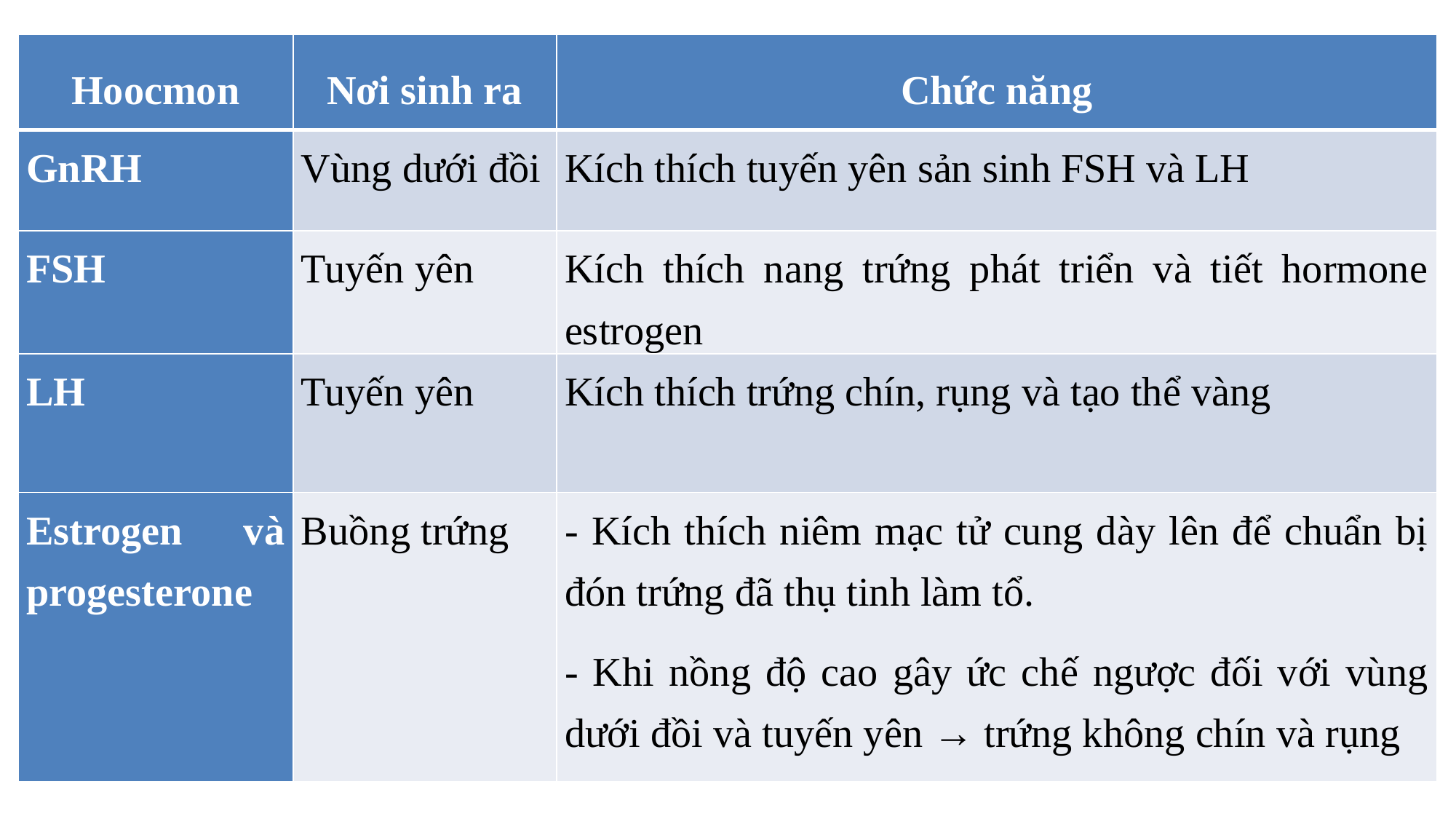

| Hoocmon | Nơi sinh ra | Chức năng |
| --- | --- | --- |
| GnRH | Vùng dưới đồi | Kích thích tuyến yên sản sinh FSH và LH |
| FSH | Tuyến yên | Kích thích nang trứng phát triển và tiết hormone estrogen |
| LH | Tuyến yên | Kích thích trứng chín, rụng và tạo thể vàng |
| Estrogen và progesterone | Buồng trứng | - Kích thích niêm mạc tử cung dày lên để chuẩn bị đón trứng đã thụ tinh làm tổ. - Khi nồng độ cao gây ức chế ngược đối với vùng dưới đồi và tuyến yên → trứng không chín và rụng |